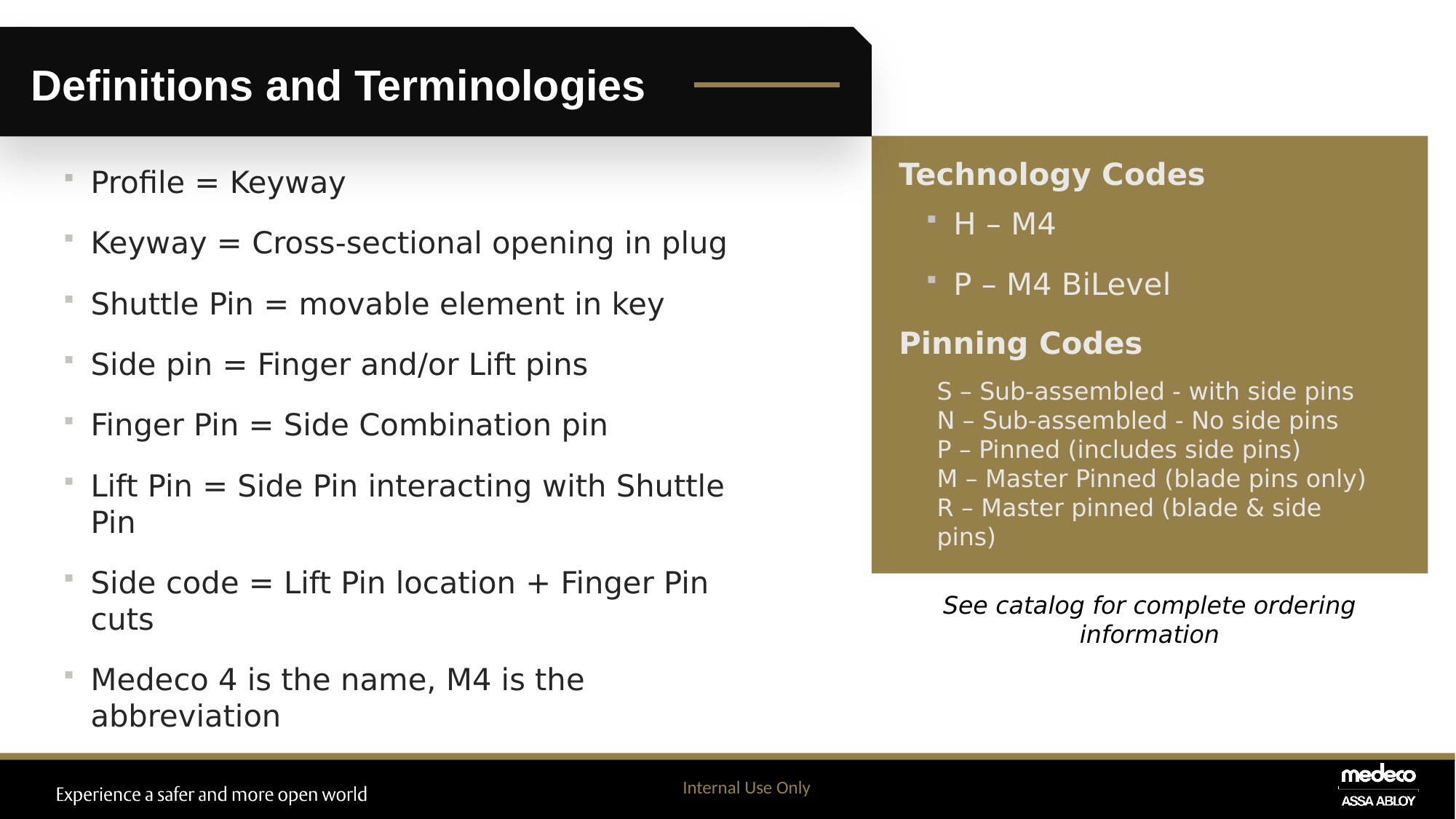

Definitions and Terminologies

Technology Codes
Profile = Keyway
Keyway = Cross-sectional opening in plug
Shuttle Pin = movable element in key
Side pin = Finger and/or Lift pins
Finger Pin = Side Combination pin
Lift Pin = Side Pin interacting with Shuttle Pin
Side code = Lift Pin location + Finger Pin cuts
Medeco 4 is the name, M4 is the abbreviation
H – M4
P – M4 BiLevel
Pinning Codes
S – Sub-assembled - with side pins
N – Sub-assembled - No side pins
P – Pinned (includes side pins)
M – Master Pinned (blade pins only)
R – Master pinned (blade & side pins)

See catalog for complete ordering information